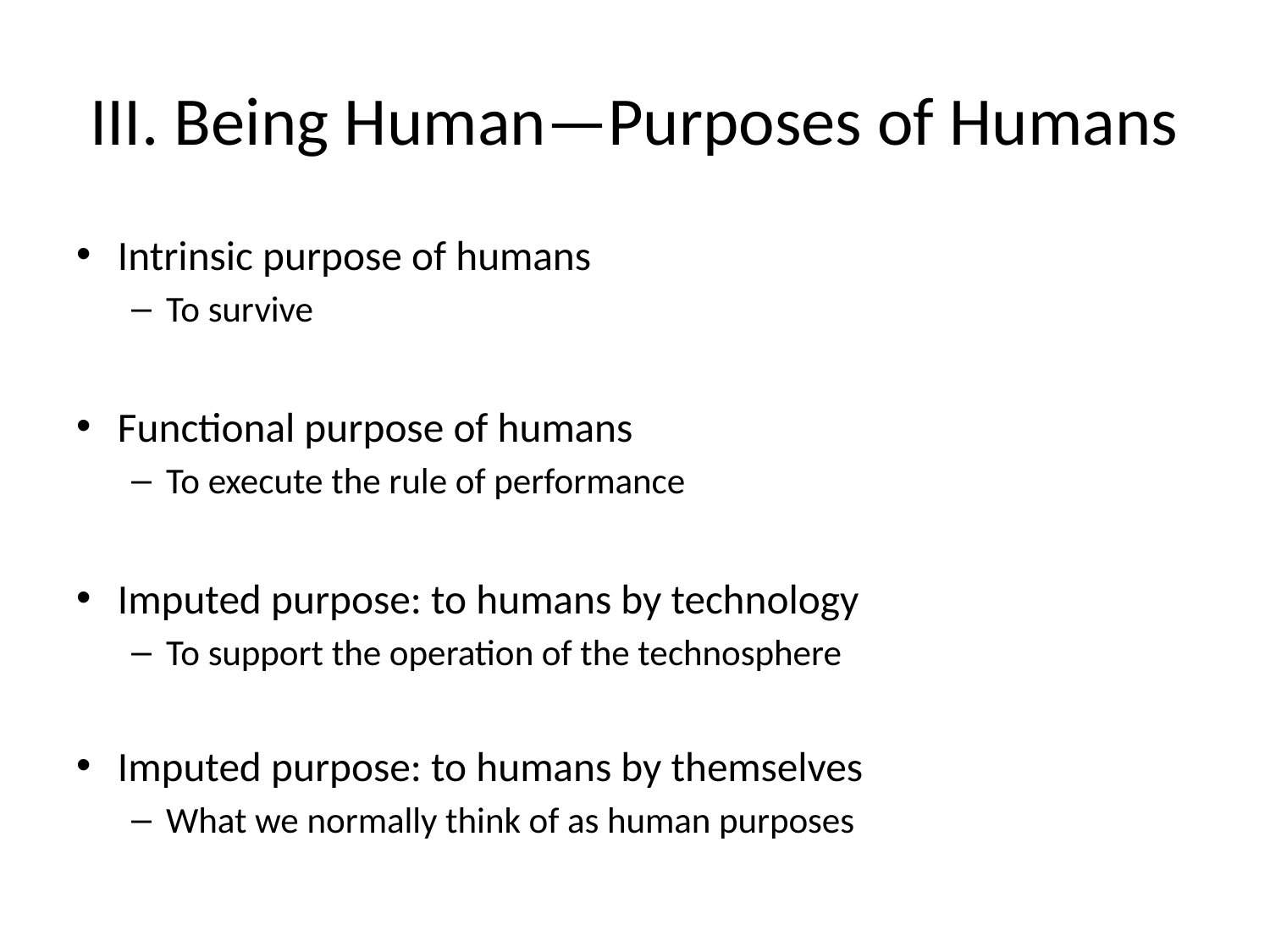

# III. Being Human—Purposes of Humans
Intrinsic purpose of humans
To survive

Functional purpose of humans
To execute the rule of performance

Imputed purpose: to humans by technology
To support the operation of the technosphere

Imputed purpose: to humans by themselves
What we normally think of as human purposes